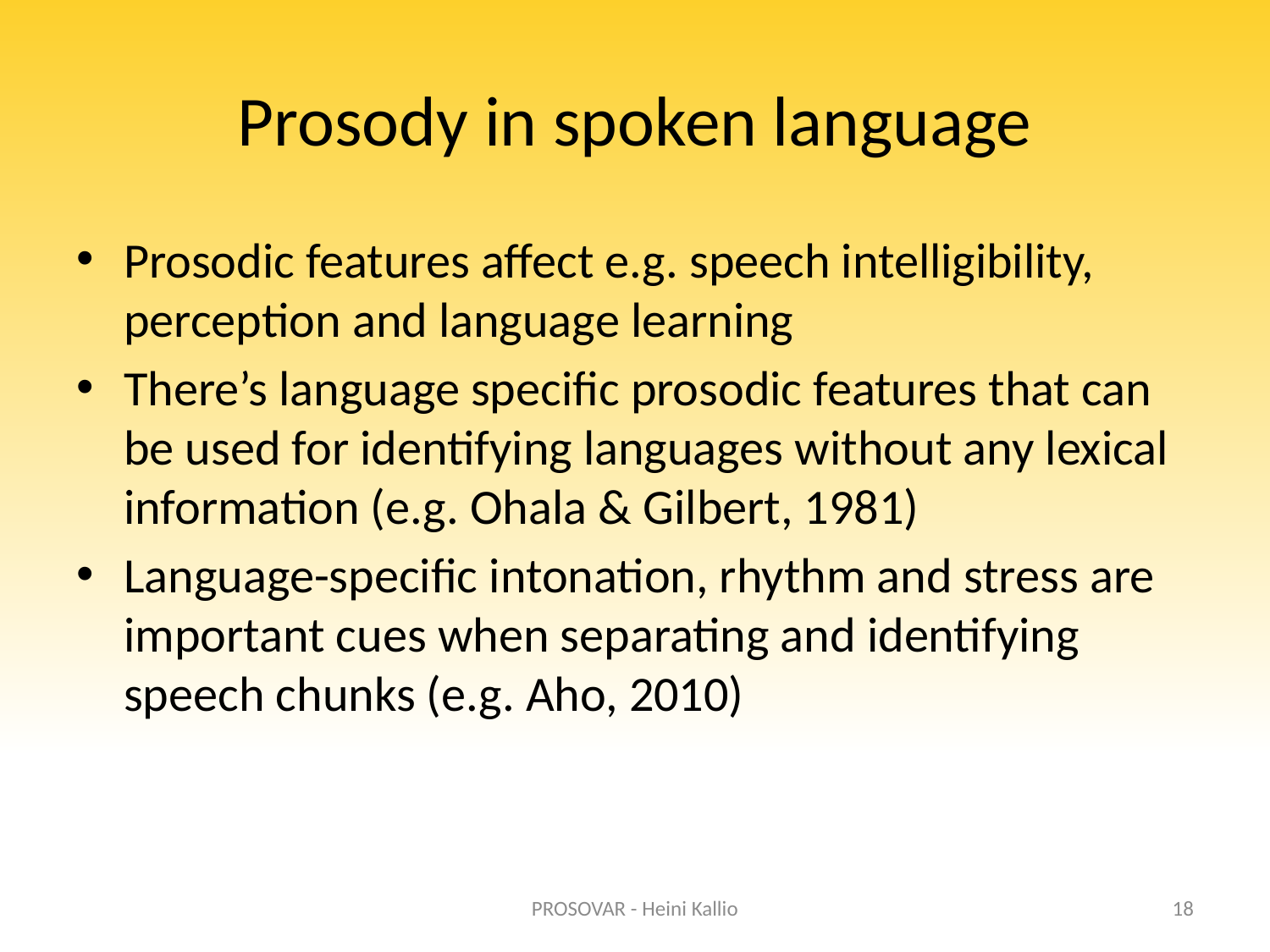

# Prosody in spoken language
Prosodic features affect e.g. speech intelligibility, perception and language learning
There’s language specific prosodic features that can be used for identifying languages without any lexical information (e.g. Ohala & Gilbert, 1981)
Language-specific intonation, rhythm and stress are important cues when separating and identifying speech chunks (e.g. Aho, 2010)
PROSOVAR - Heini Kallio
18